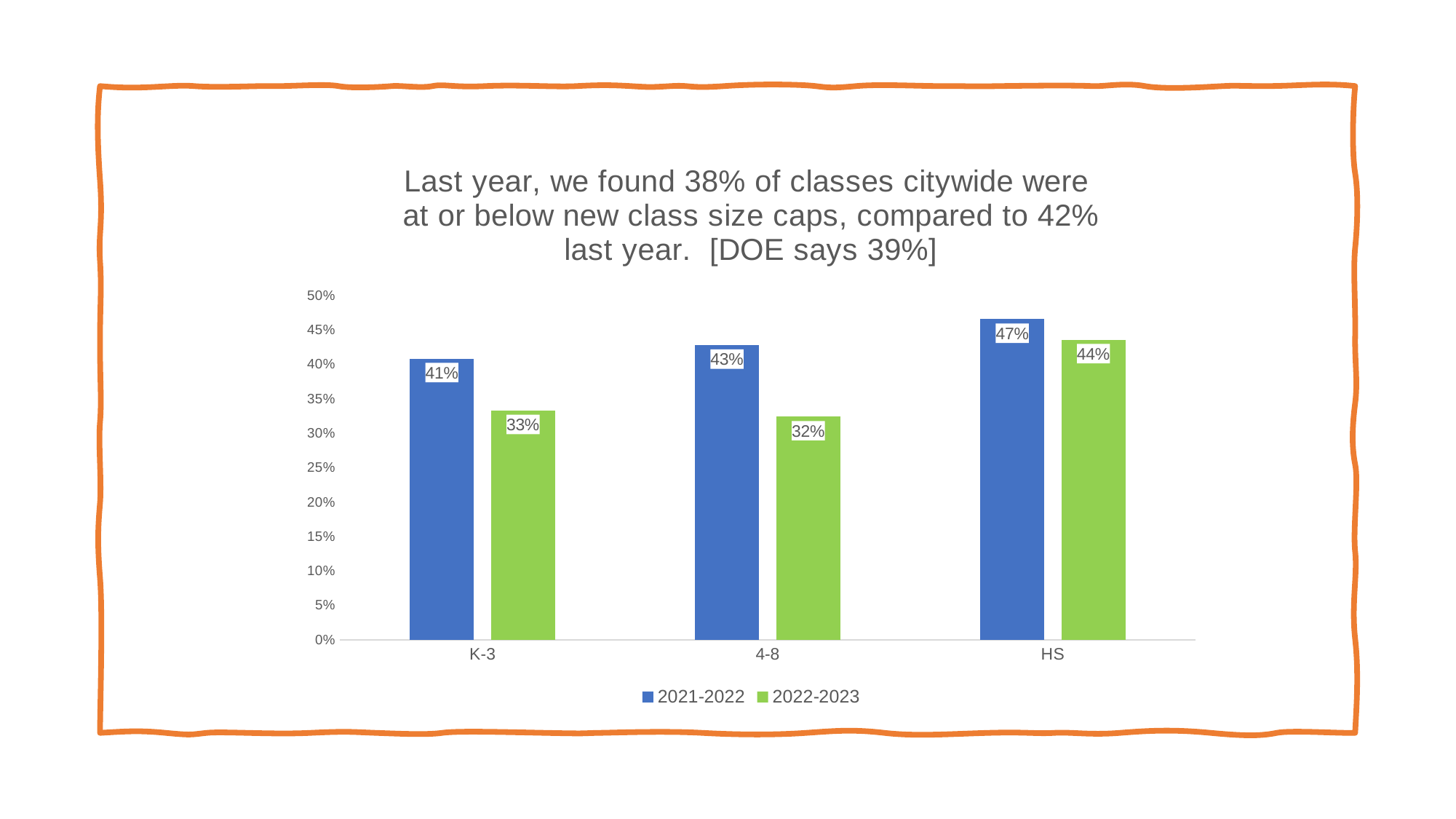

### Chart: Last year, we found 38% of classes citywide were  at or below new class size caps, compared to 42% last year.  [DOE says 39%]

| Category |  |  |
|---|---|---|
| K-3 | 0.40859888720283255 | 0.33322556309947193 |
| 4-8 | 0.42811803053697034 | 0.3241303423612674 |
| HS | 0.4656776572482099 | 0.43601278062725973 |